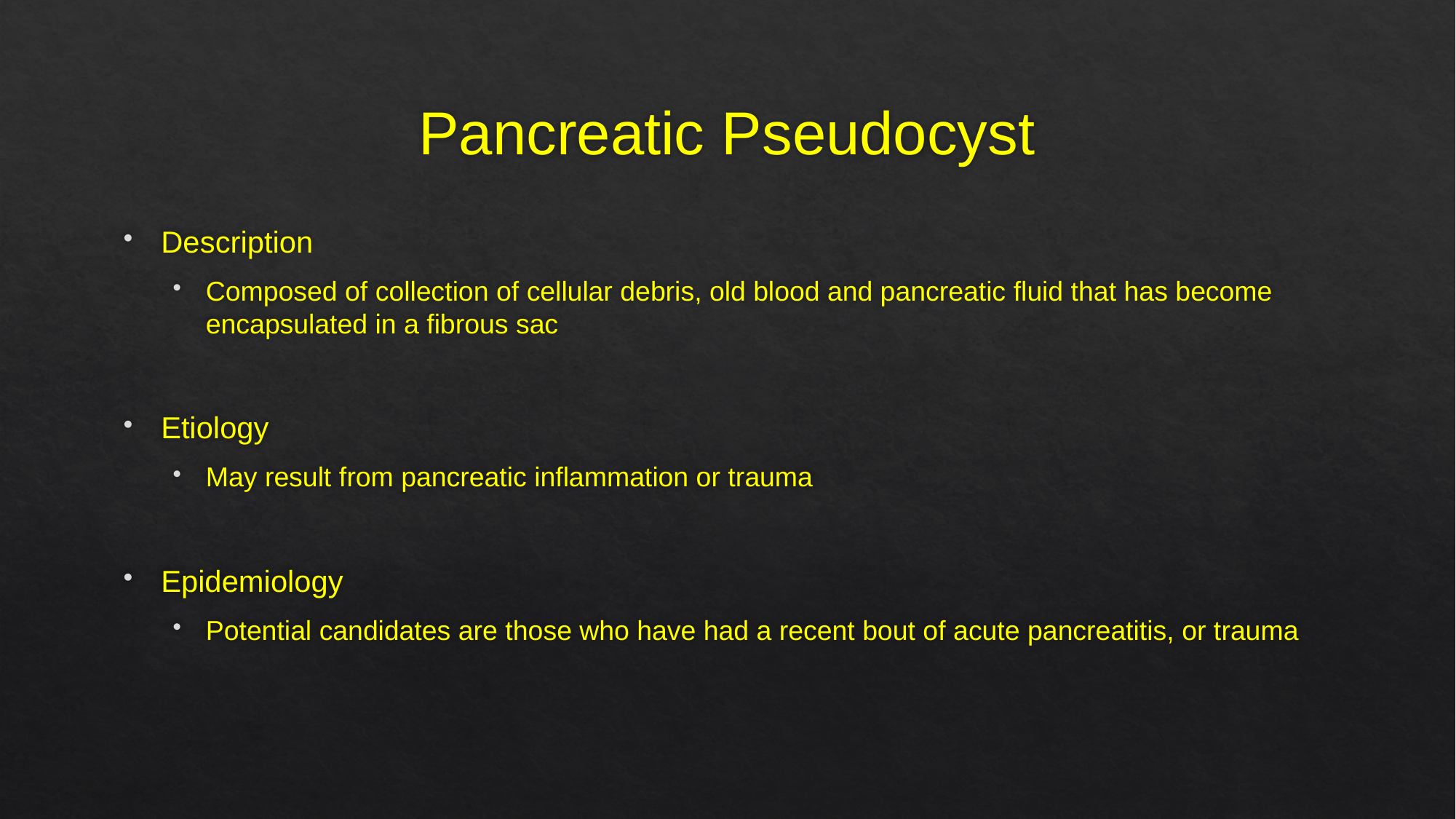

# Pancreatic Pseudocyst
Description
Composed of collection of cellular debris, old blood and pancreatic fluid that has become encapsulated in a fibrous sac

Etiology
May result from pancreatic inflammation or trauma

Epidemiology
Potential candidates are those who have had a recent bout of acute pancreatitis, or trauma